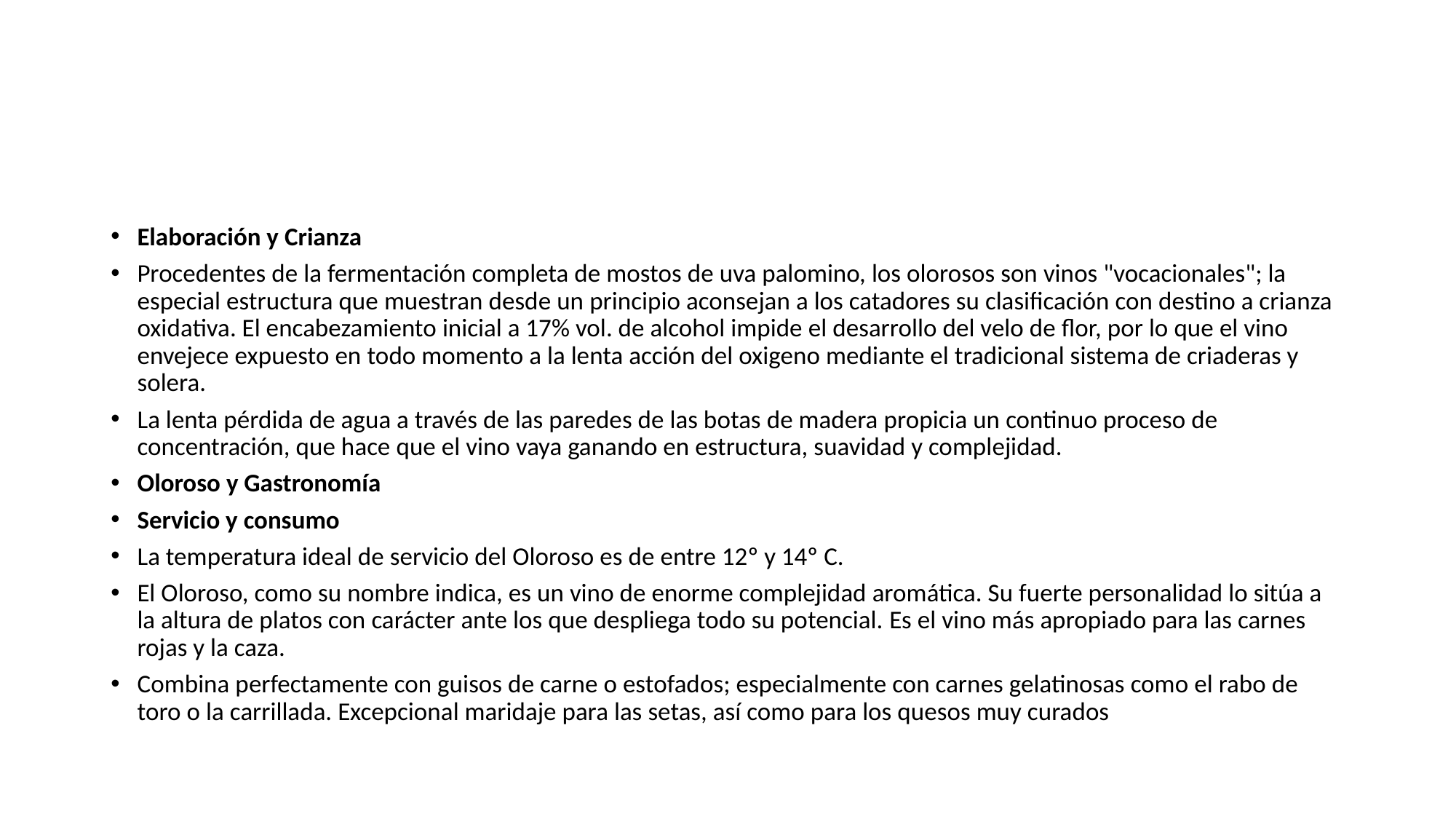

Elaboración y Crianza
Procedentes de la fermentación completa de mostos de uva palomino, los olorosos son vinos "vocacionales"; la especial estructura que muestran desde un principio aconsejan a los catadores su clasificación con destino a crianza oxidativa. El encabezamiento inicial a 17% vol. de alcohol impide el desarrollo del velo de flor, por lo que el vino envejece expuesto en todo momento a la lenta acción del oxigeno mediante el tradicional sistema de criaderas y solera.
La lenta pérdida de agua a través de las paredes de las botas de madera propicia un continuo proceso de concentración, que hace que el vino vaya ganando en estructura, suavidad y complejidad.
Oloroso y Gastronomía
Servicio y consumo
La temperatura ideal de servicio del Oloroso es de entre 12º y 14º C.
El Oloroso, como su nombre indica, es un vino de enorme complejidad aromática. Su fuerte personalidad lo sitúa a la altura de platos con carácter ante los que despliega todo su potencial. Es el vino más apropiado para las carnes rojas y la caza.
Combina perfectamente con guisos de carne o estofados; especialmente con carnes gelatinosas como el rabo de toro o la carrillada. Excepcional maridaje para las setas, así como para los quesos muy curados